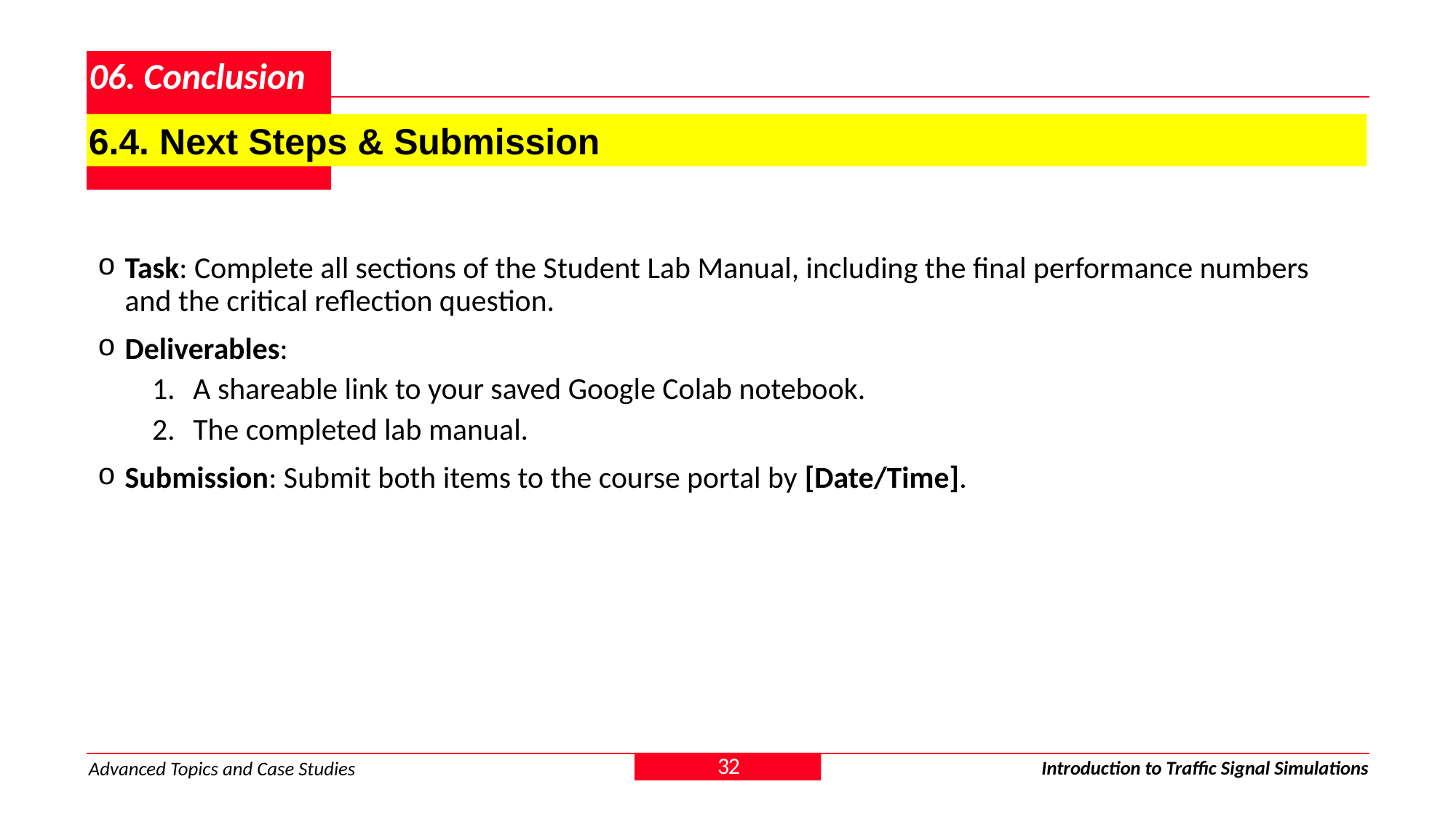

# 06. Conclusion
6.4. Next Steps & Submission
Task: Complete all sections of the Student Lab Manual, including the final performance numbers and the critical reflection question.
Deliverables:
A shareable link to your saved Google Colab notebook.
The completed lab manual.
Submission: Submit both items to the course portal by [Date/Time].